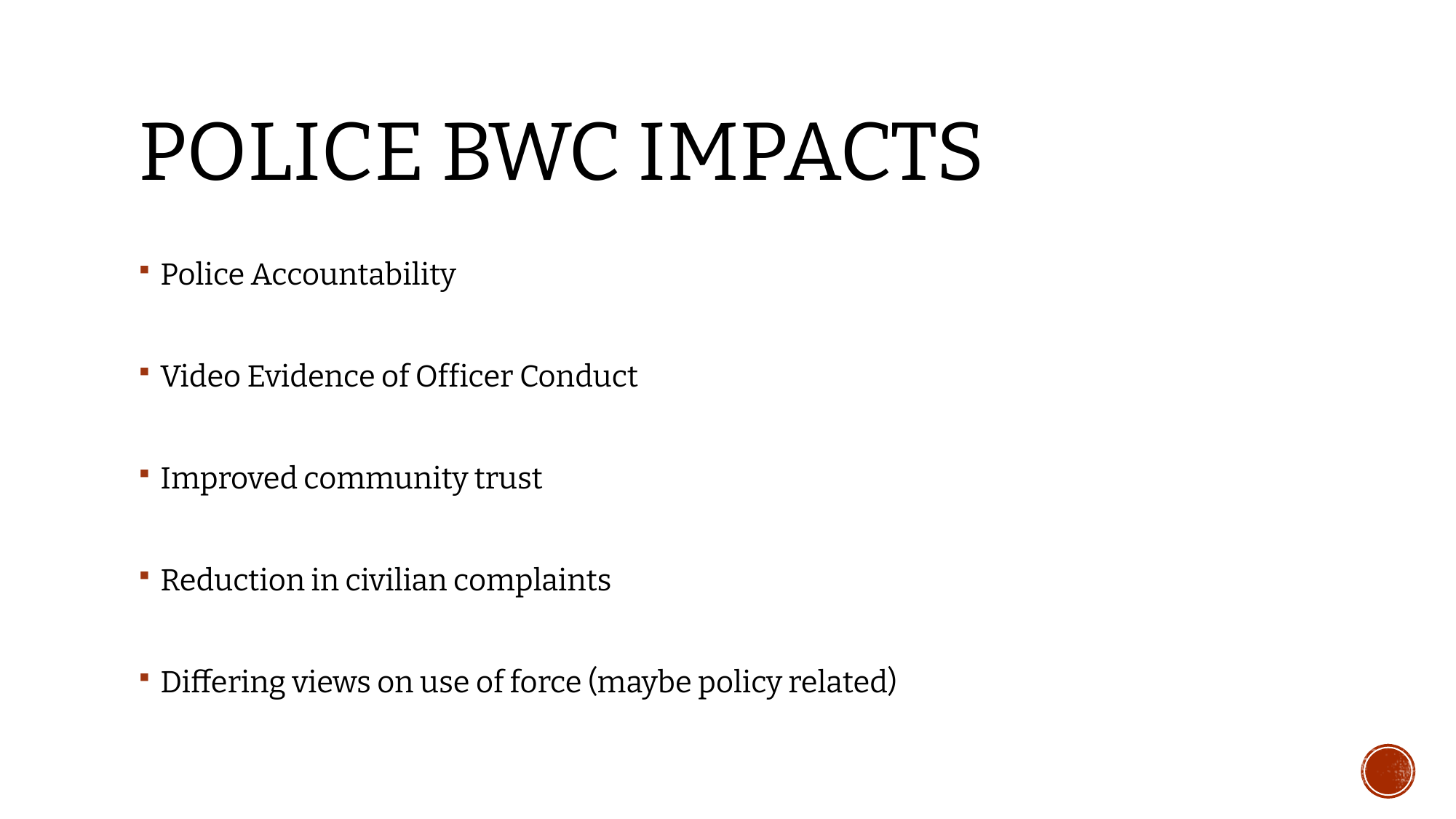

# Police BWC Impacts
Police Accountability

Video Evidence of Officer Conduct

Improved community trust

Reduction in civilian complaints

Differing views on use of force (maybe policy related)